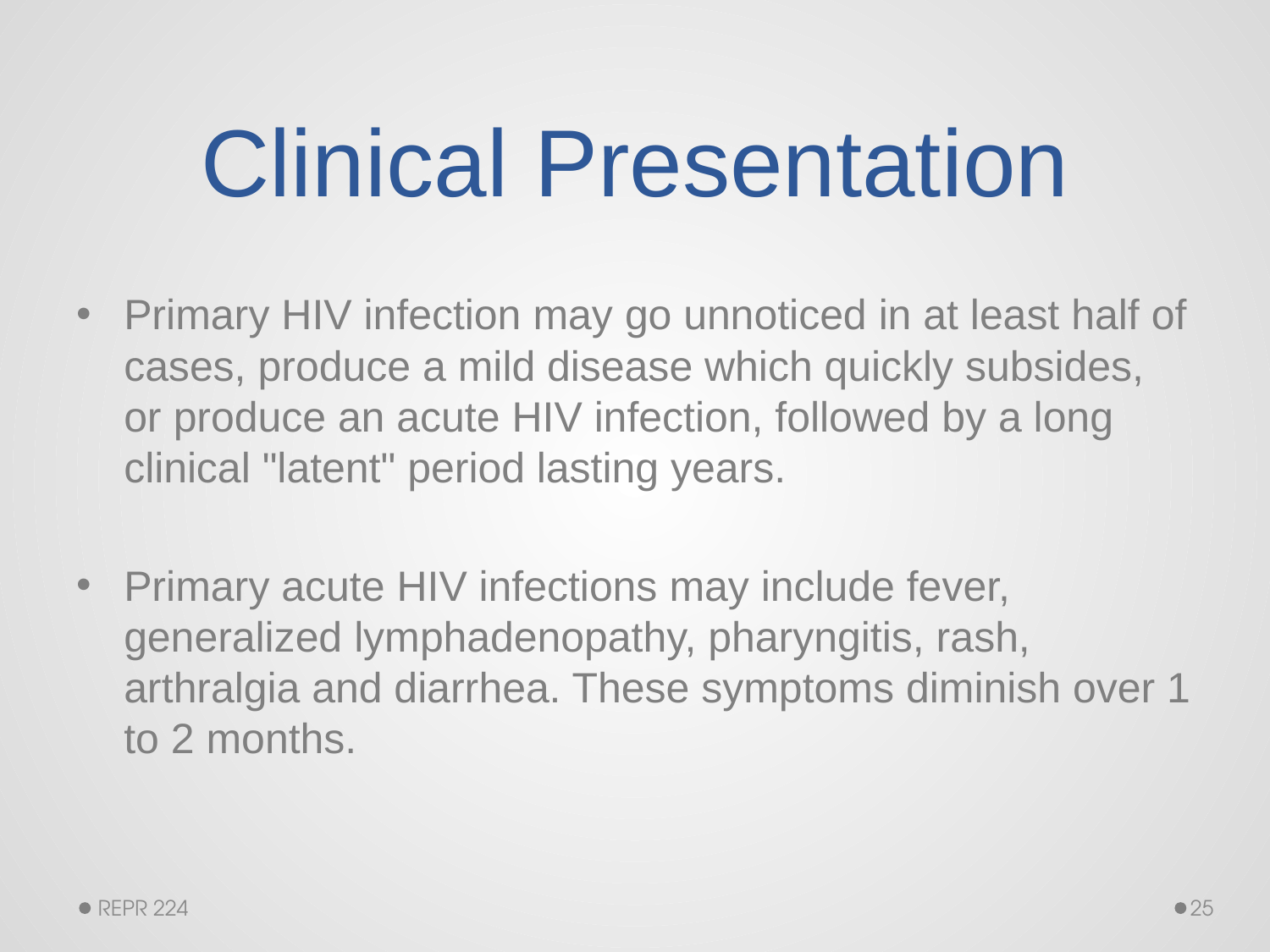

# Clinical Presentation

Primary HIV infection may go unnoticed in at least half of cases, produce a mild disease which quickly subsides, or produce an acute HIV infection, followed by a long clinical "latent" period lasting years.

Primary acute HIV infections may include fever, generalized lymphadenopathy, pharyngitis, rash, arthralgia and diarrhea. These symptoms diminish over 1 to 2 months.

REPR 224
25